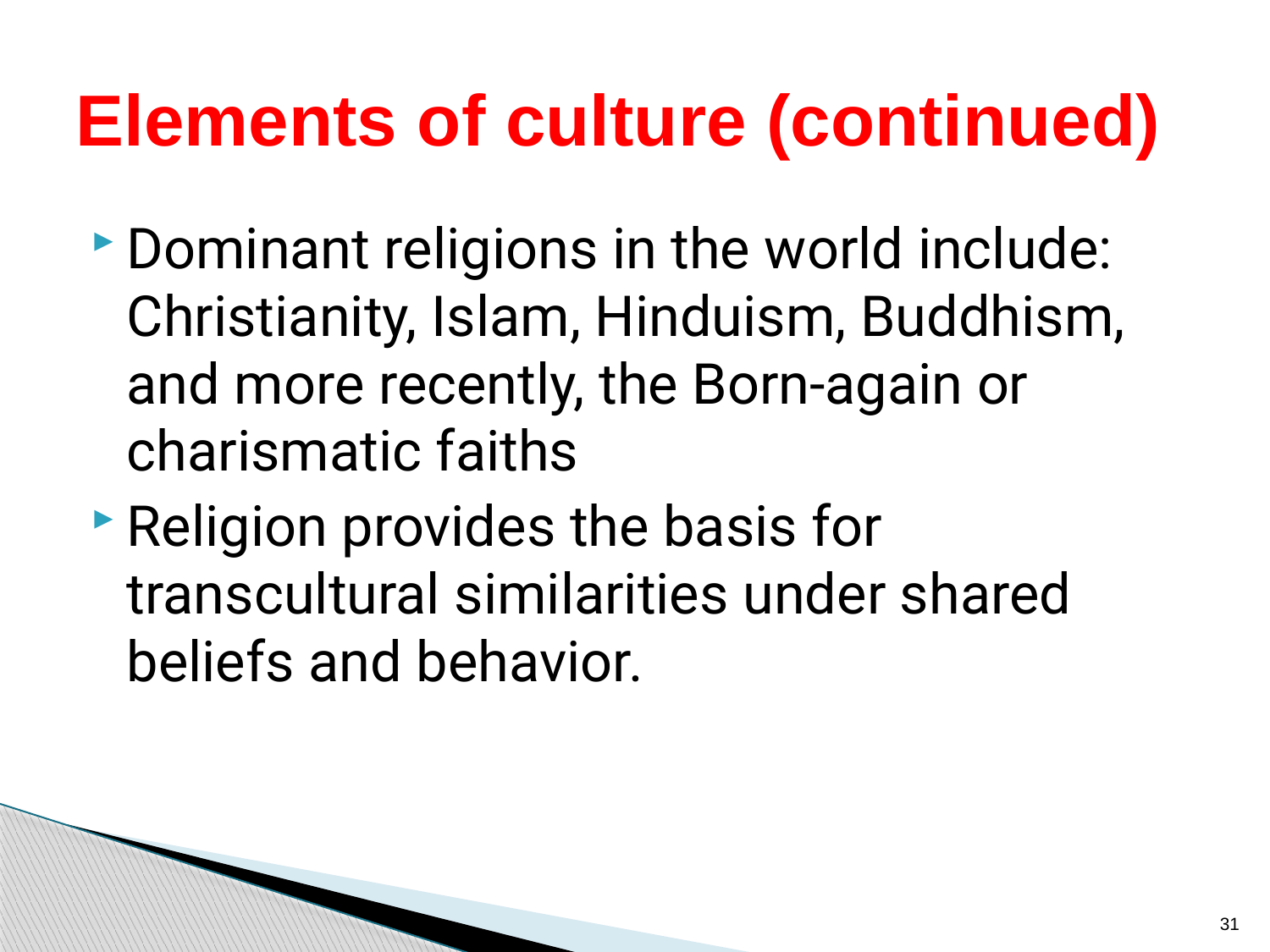

# Elements of culture (continued)
Dominant religions in the world include: Christianity, Islam, Hinduism, Buddhism, and more recently, the Born-again or charismatic faiths
Religion provides the basis for transcultural similarities under shared beliefs and behavior.
31